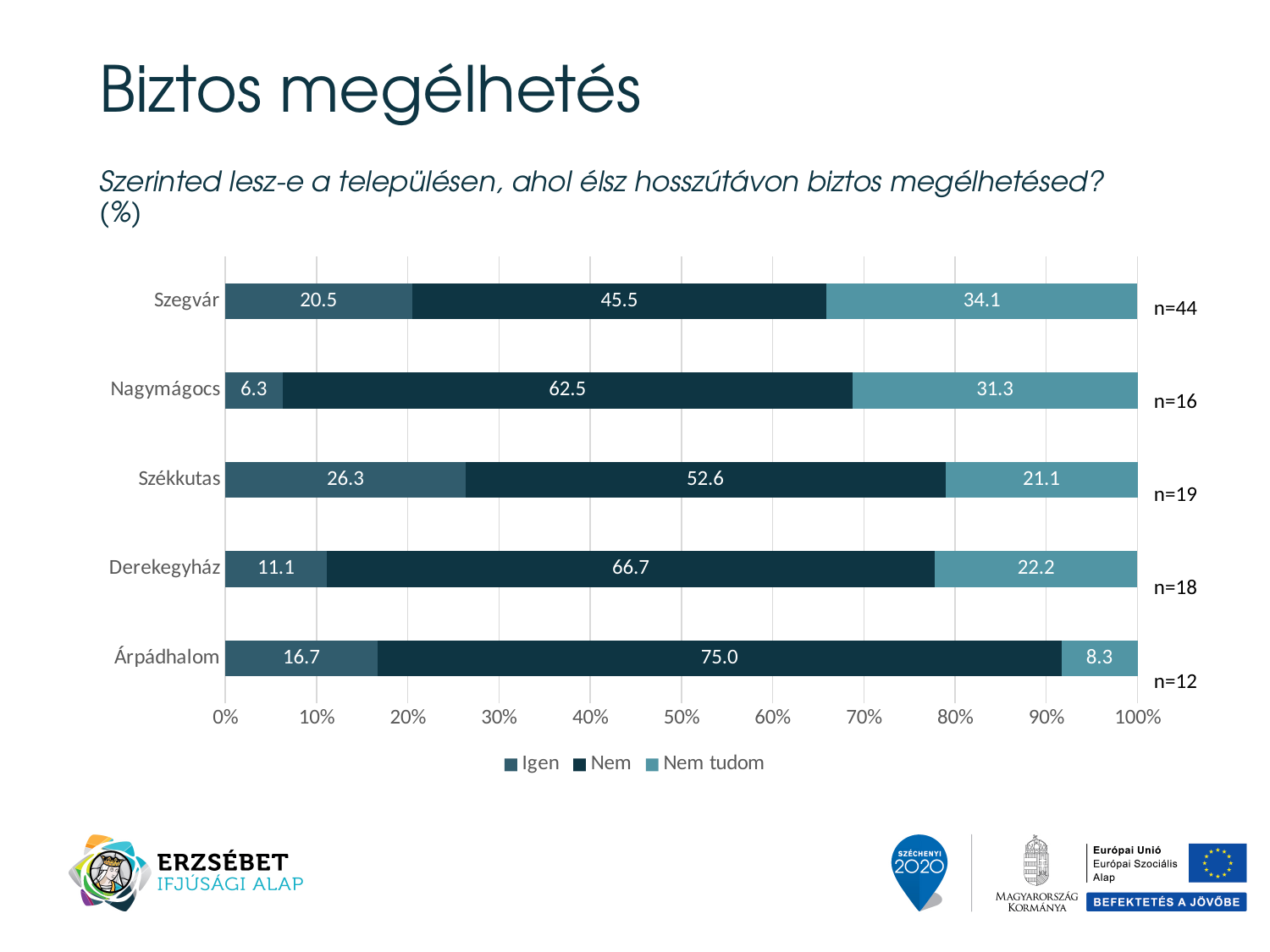

# Biztos megélhetés
Szerinted lesz-e a településen, ahol élsz hosszútávon biztos megélhetésed?(%)

### Chart

| Category | Igen | Nem | Nem tudom |
|---|---|---|---|
| Árpádhalom | 16.666666666666664 | 75.0 | 8.333333333333332 |
| Derekegyház | 11.11111111111111 | 66.66666666666666 | 22.22222222222222 |
| Székkutas | 26.31578947368421 | 52.63157894736842 | 21.052631578947366 |
| Nagymágocs | 6.25 | 62.5 | 31.25 |
| Szegvár | 20.454545454545457 | 45.45454545454545 | 34.090909090909086 |
n=44
n=16
n=19
n=18
n=12